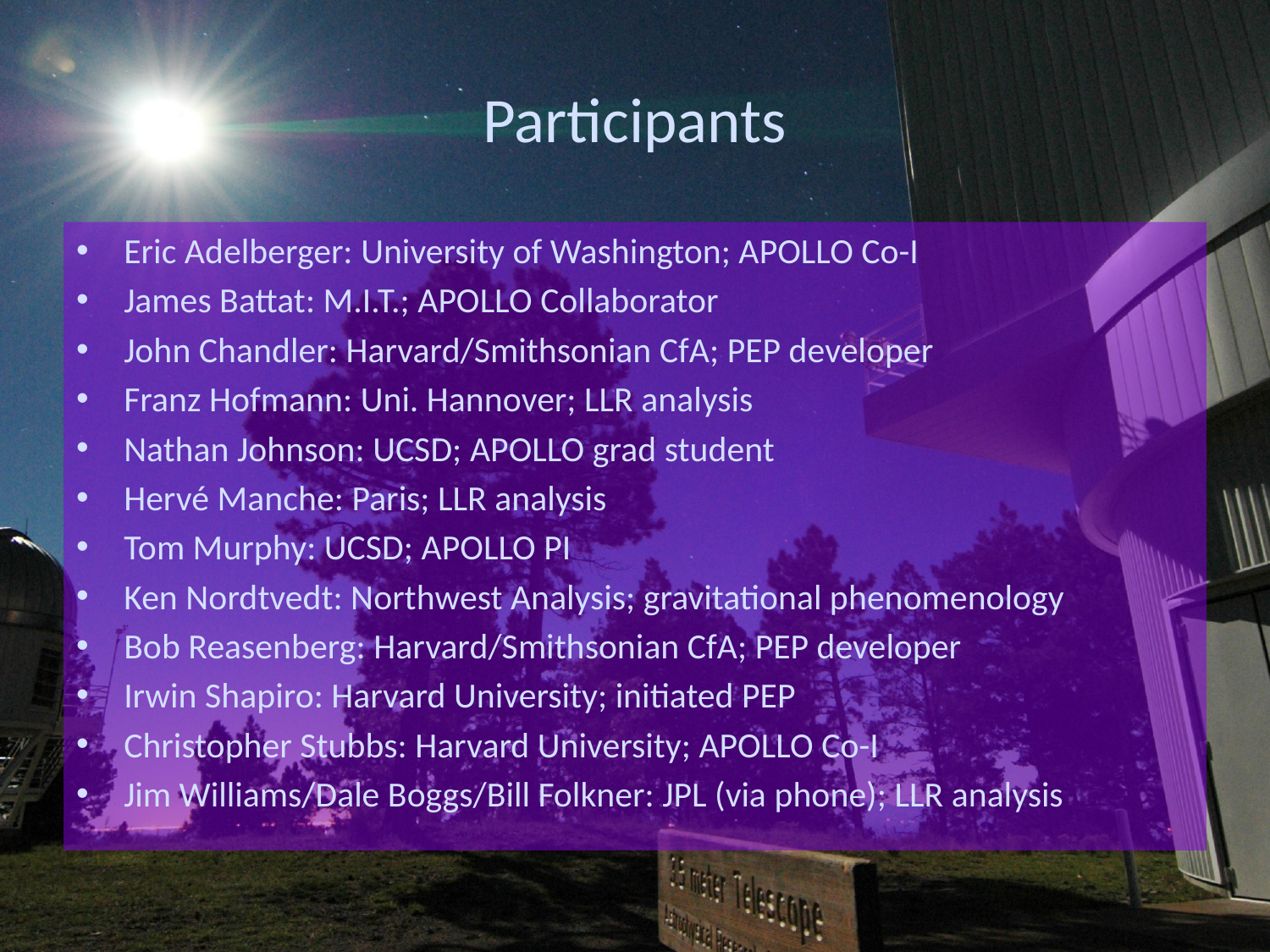

# Participants
Eric Adelberger: University of Washington; APOLLO Co-I
James Battat: M.I.T.; APOLLO Collaborator
John Chandler: Harvard/Smithsonian CfA; PEP developer
Franz Hofmann: Uni. Hannover; LLR analysis
Nathan Johnson: UCSD; APOLLO grad student
Hervé Manche: Paris; LLR analysis
Tom Murphy: UCSD; APOLLO PI
Ken Nordtvedt: Northwest Analysis; gravitational phenomenology
Bob Reasenberg: Harvard/Smithsonian CfA; PEP developer
Irwin Shapiro: Harvard University; initiated PEP
Christopher Stubbs: Harvard University; APOLLO Co-I
Jim Williams/Dale Boggs/Bill Folkner: JPL (via phone); LLR analysis